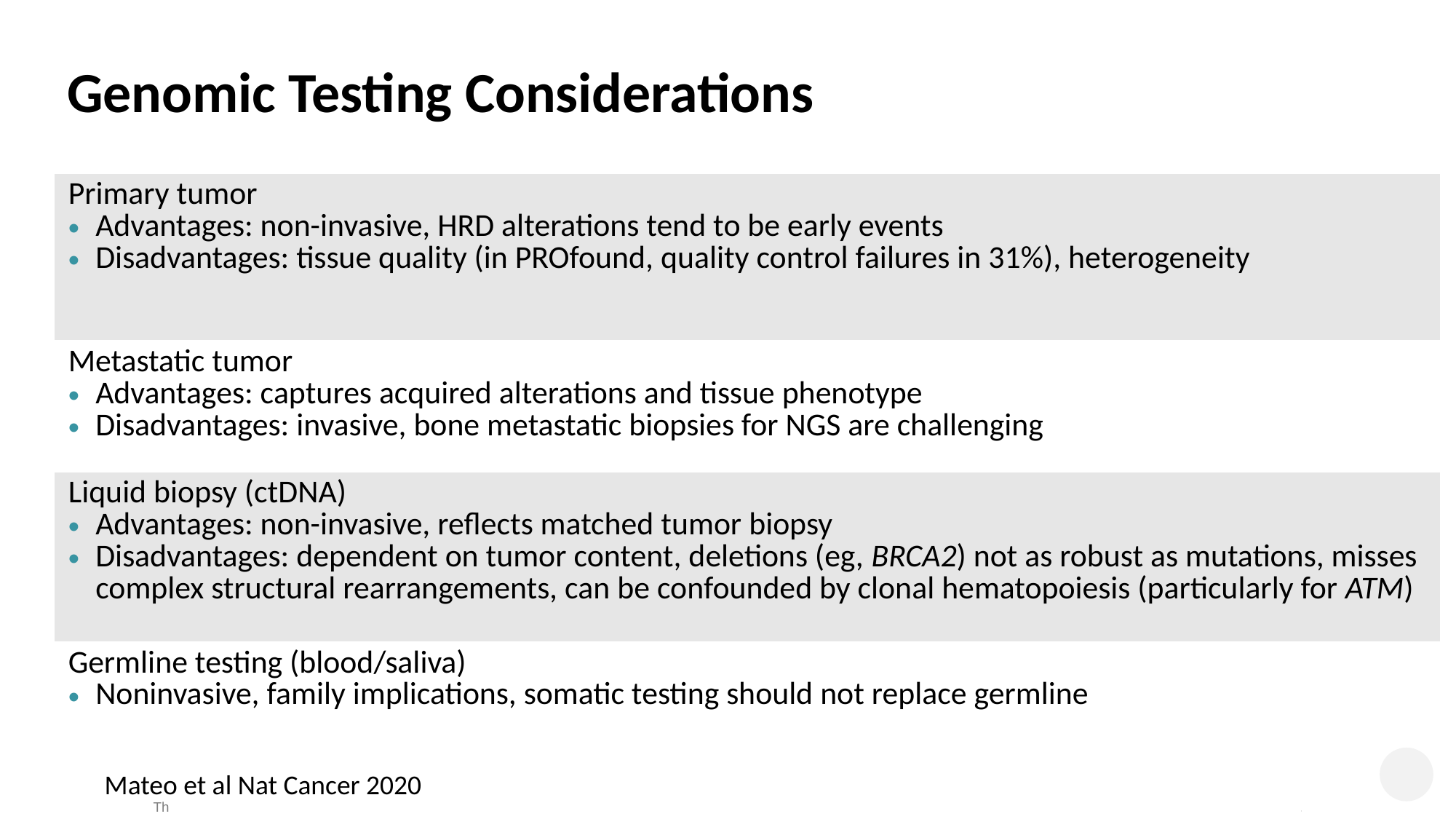

# Genomic Testing Considerations
| Primary tumor Advantages: non-invasive, HRD alterations tend to be early events Disadvantages: tissue quality (in PROfound, quality control failures in 31%), heterogeneity |
| --- |
| Metastatic tumor Advantages: captures acquired alterations and tissue phenotype Disadvantages: invasive, bone metastatic biopsies for NGS are challenging |
| Liquid biopsy (ctDNA) Advantages: non-invasive, reflects matched tumor biopsy Disadvantages: dependent on tumor content, deletions (eg, BRCA2) not as robust as mutations, misses complex structural rearrangements, can be confounded by clonal hematopoiesis (particularly for ATM) |
| Germline testing (blood/saliva) Noninvasive, family implications, somatic testing should not replace germline |
Mateo et al Nat Cancer 2020